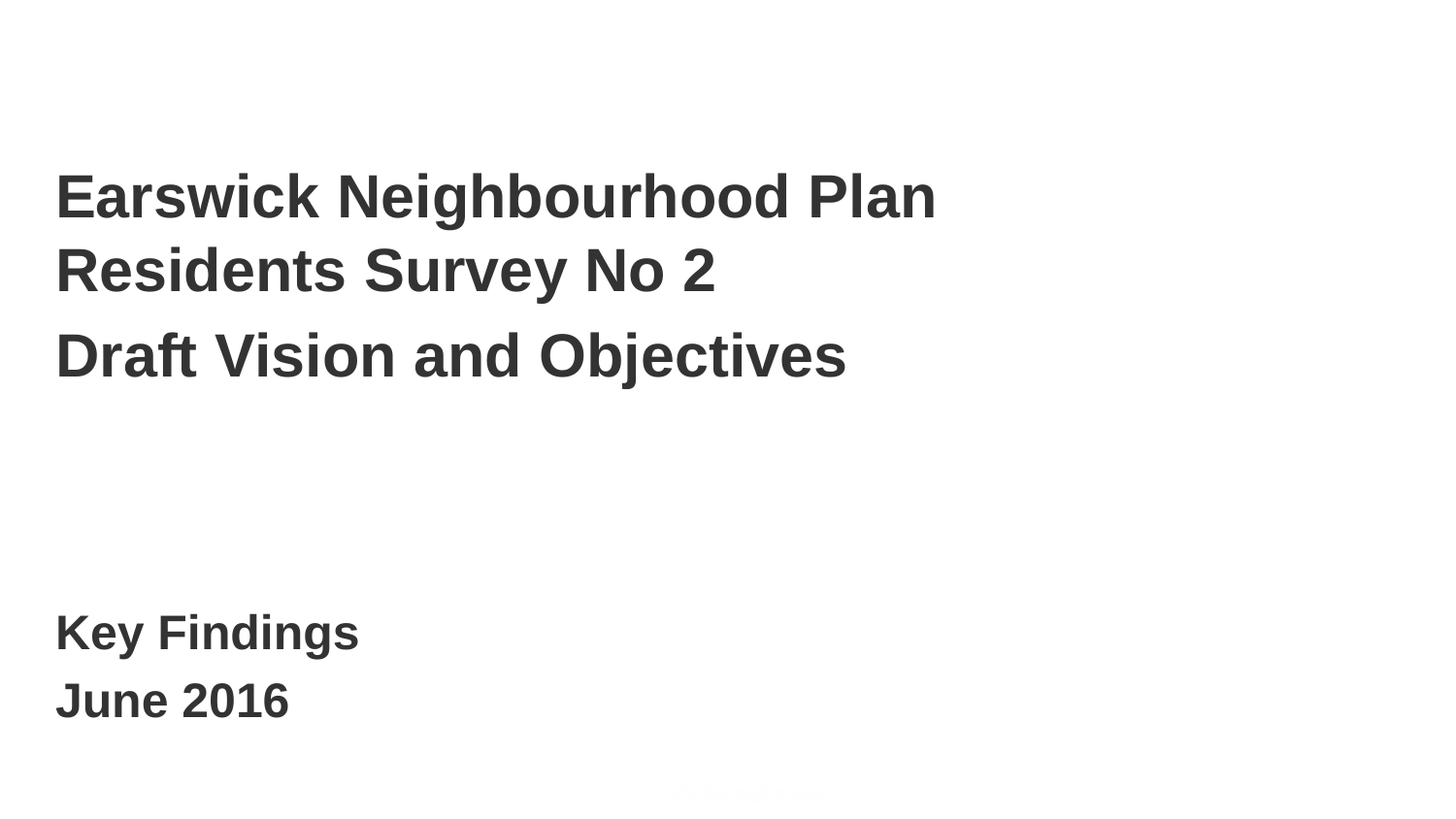

Earswick Neighbourhood Plan Residents Survey No 2
Draft Vision and Objectives
Key Findings
June 2016